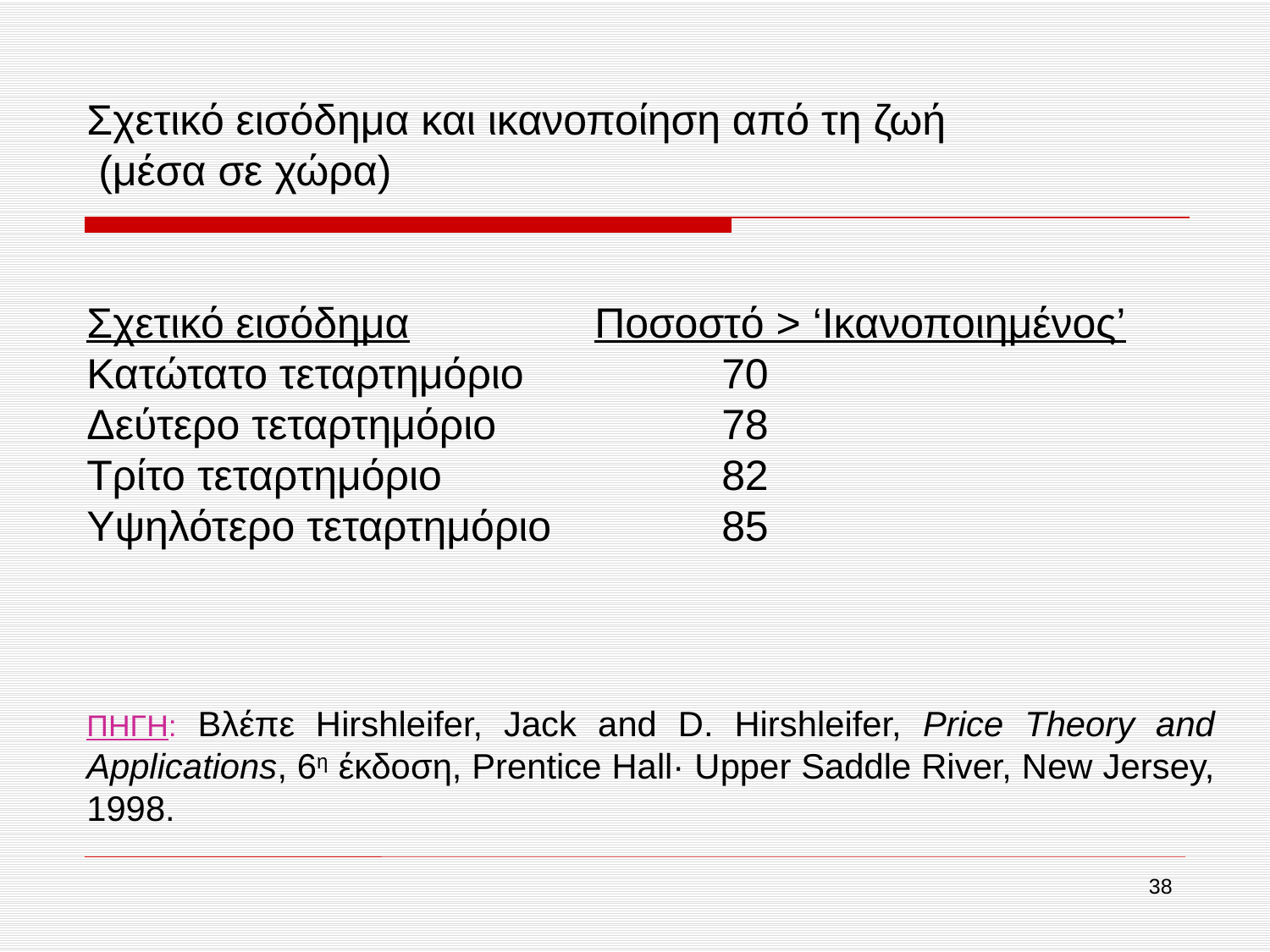

Σχετικό εισόδημα και ικανοποίηση από τη ζωή
 (μέσα σε χώρα)

Σχετικό εισόδημα		Ποσοστό > ‘Ικανοποιημένος’
Κατώτατο τεταρτημόριο		70
Δεύτερο τεταρτημόριο		78
Τρίτο τεταρτημόριο			82
Υψηλότερο τεταρτημόριο		85

ΠΗΓΗ: Βλέπε Hirshleifer, Jack and D. Hirshleifer, Price Theory and Applications, 6η έκδοση, Prentice Hall· Upper Saddle River, New Jersey, 1998.
38